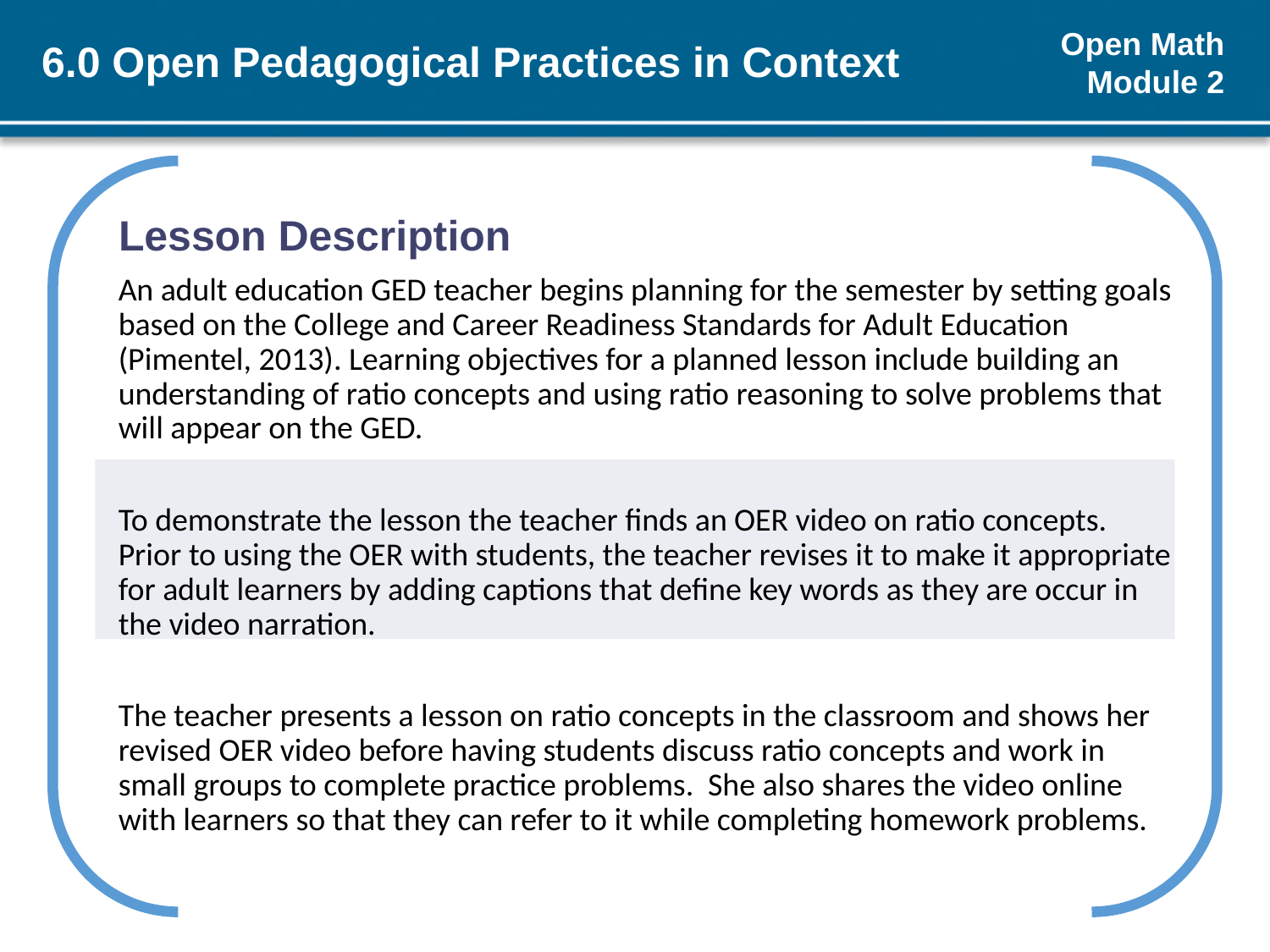

# 6.0 Open Pedagogical Practices in Context
Lesson Description

An adult education GED teacher begins planning for the semester by setting goals based on the College and Career Readiness Standards for Adult Education (Pimentel, 2013). Learning objectives for a planned lesson include building an understanding of ratio concepts and using ratio reasoning to solve problems that will appear on the GED.

To demonstrate the lesson the teacher finds an OER video on ratio concepts.  Prior to using the OER with students, the teacher revises it to make it appropriate for adult learners by adding captions that define key words as they are occur in the video narration.

The teacher presents a lesson on ratio concepts in the classroom and shows her revised OER video before having students discuss ratio concepts and work in small groups to complete practice problems.  She also shares the video online with learners so that they can refer to it while completing homework problems.